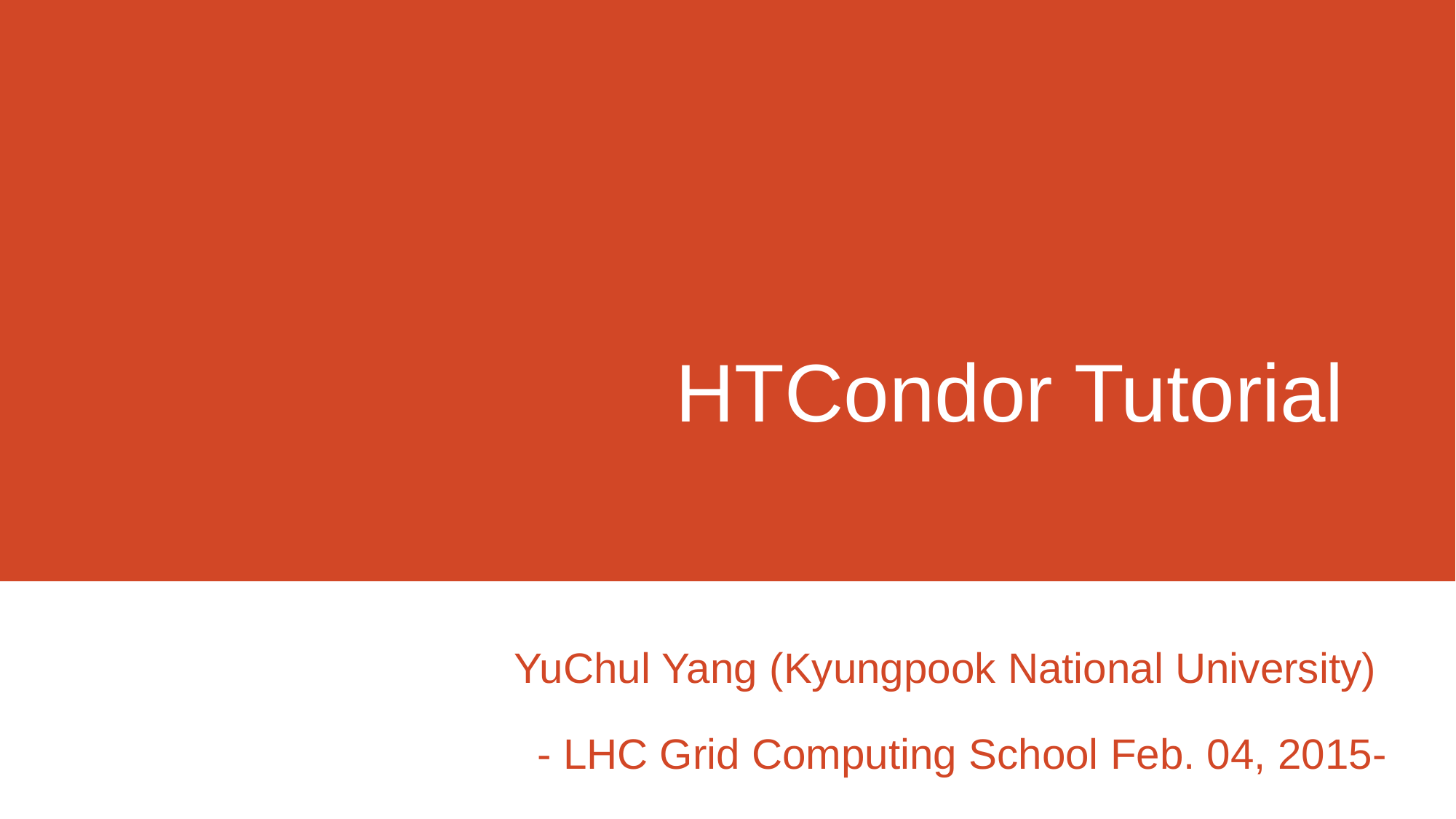

# HTCondor Tutorial
YuChul Yang (Kyungpook National University)
- LHC Grid Computing School Feb. 04, 2015-